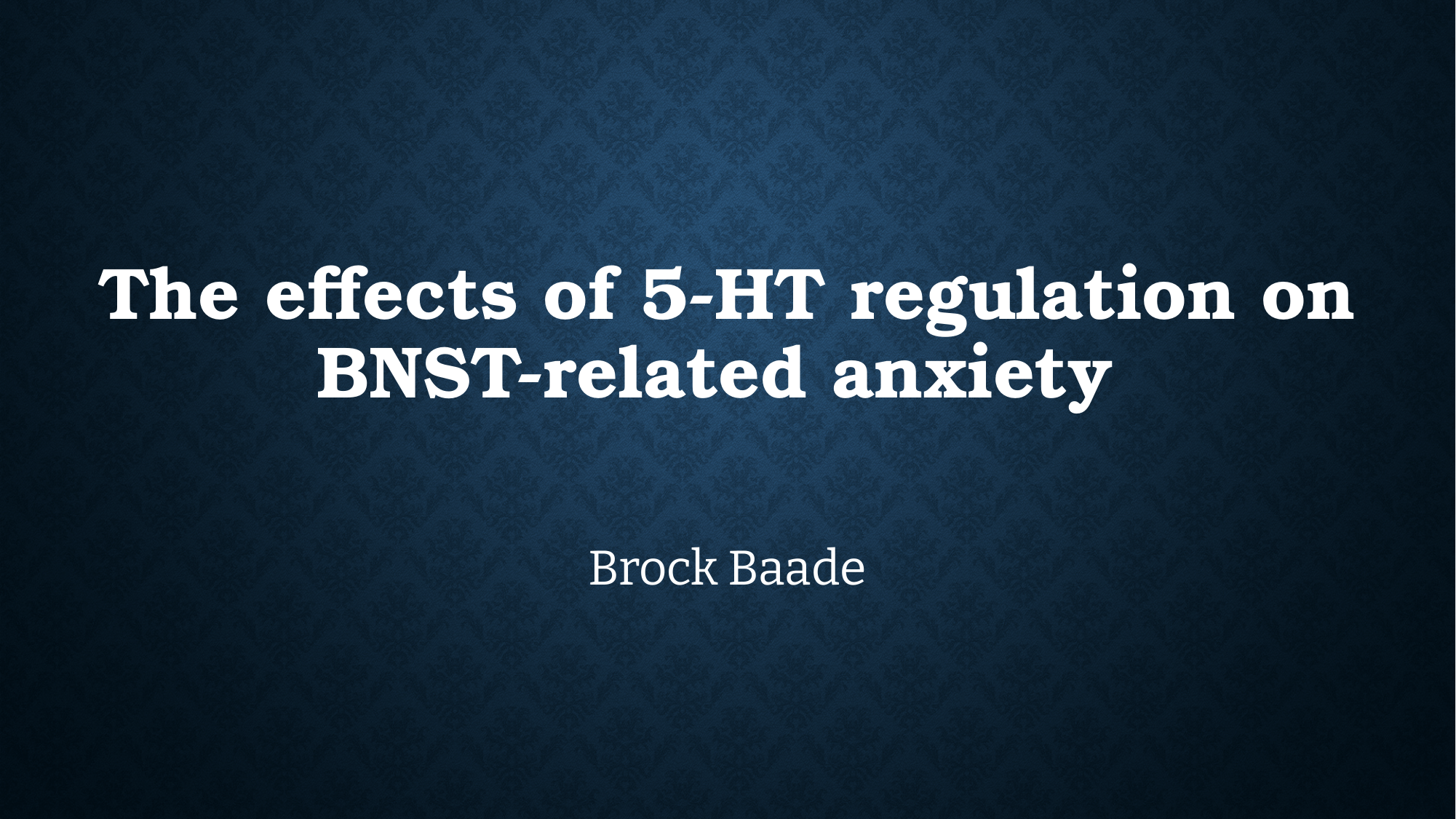

# The effects of 5-HT regulation on BNST-related anxiety
Brock Baade